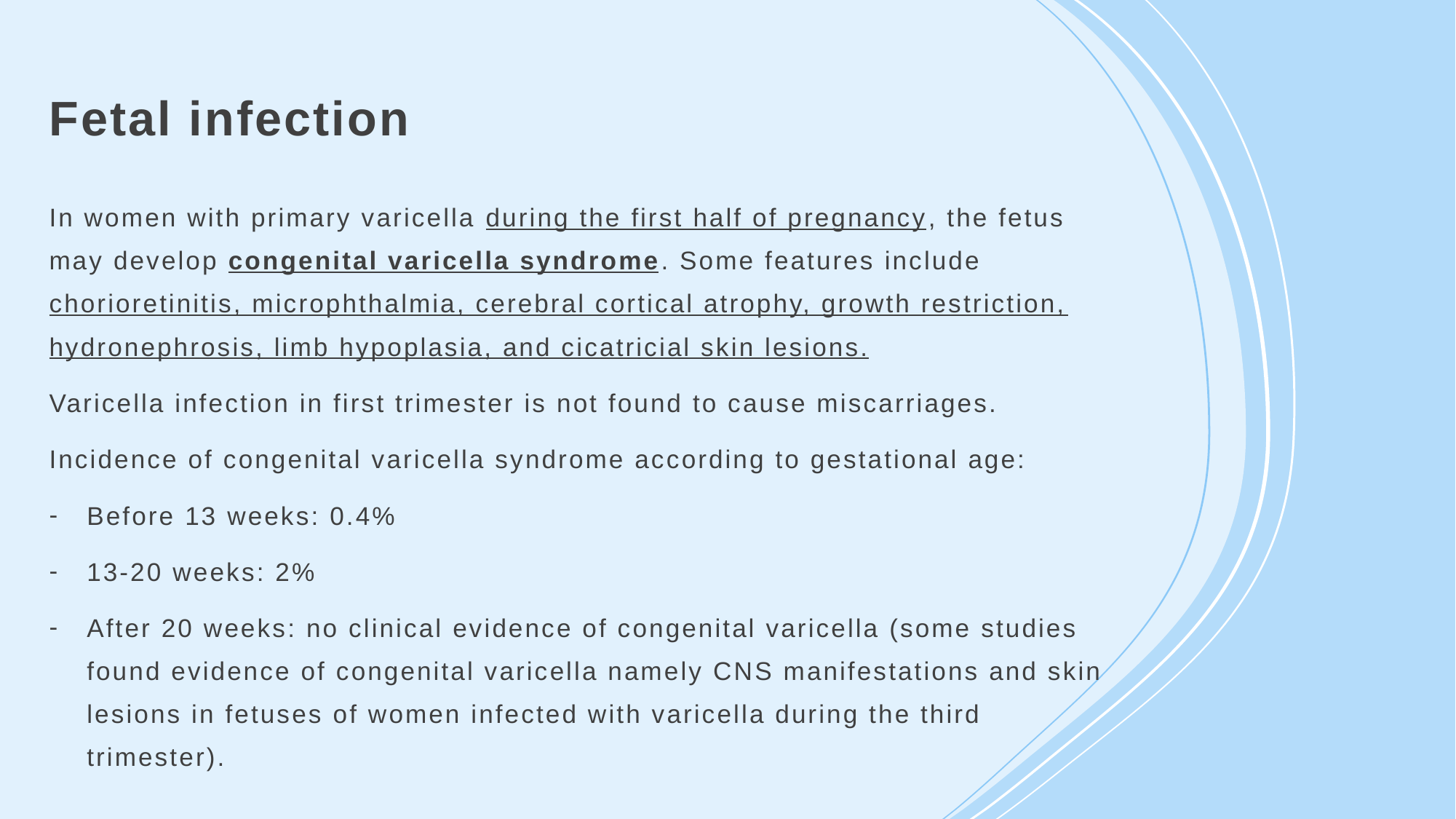

# Fetal infection
In women with primary varicella during the first half of pregnancy, the fetus may develop congenital varicella syndrome. Some features include chorioretinitis, microphthalmia, cerebral cortical atrophy, growth restriction, hydronephrosis, limb hypoplasia, and cicatricial skin lesions.
Varicella infection in first trimester is not found to cause miscarriages.
Incidence of congenital varicella syndrome according to gestational age:
Before 13 weeks: 0.4%
13-20 weeks: 2%
After 20 weeks: no clinical evidence of congenital varicella (some studies found evidence of congenital varicella namely CNS manifestations and skin lesions in fetuses of women infected with varicella during the third trimester).